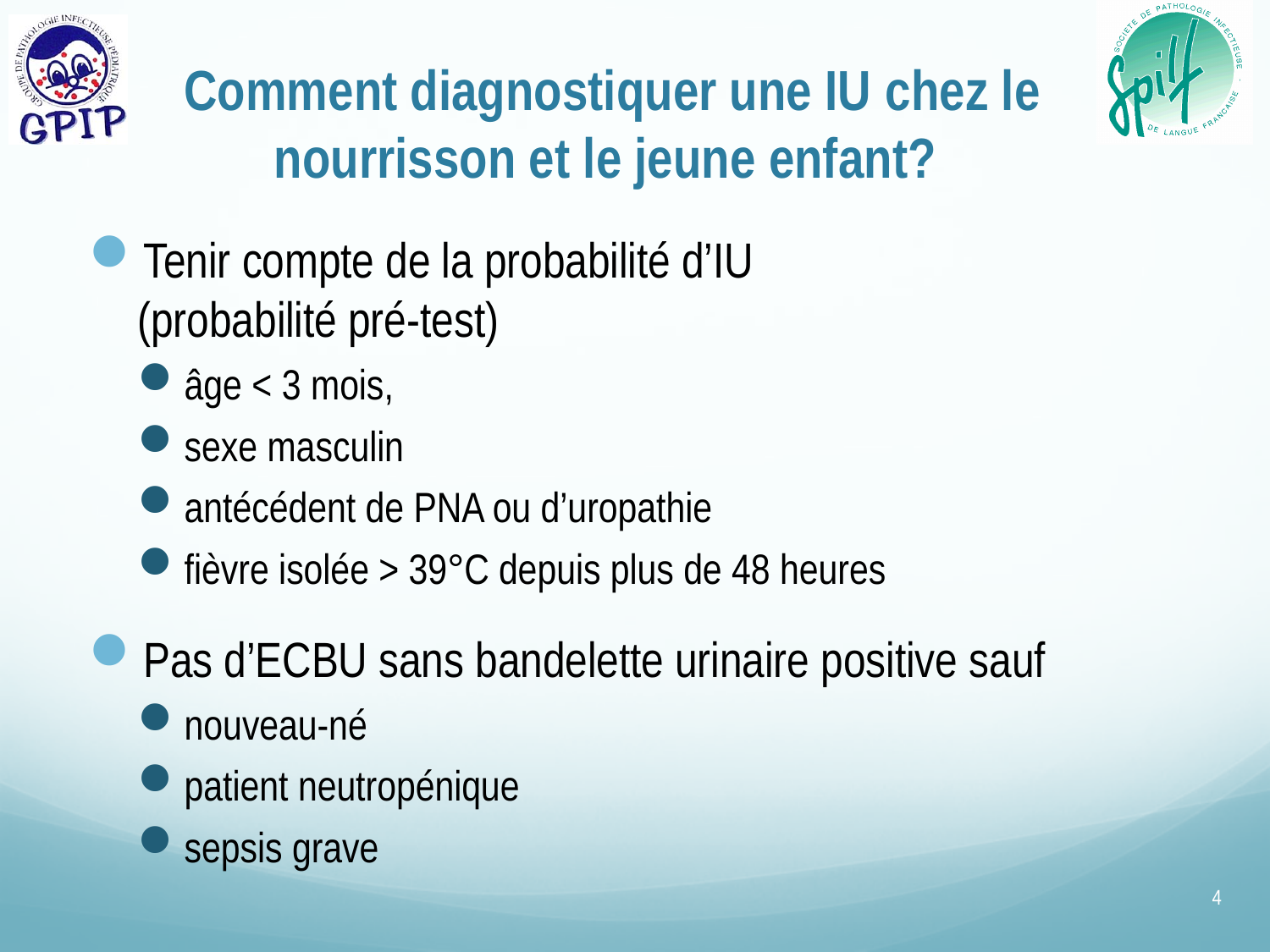

# Comment diagnostiquer une IU chez le nourrisson et le jeune enfant?
Tenir compte de la probabilité d’IU
(probabilité pré-test)
âge < 3 mois,
sexe masculin
antécédent de PNA ou d’uropathie
fièvre isolée > 39°C depuis plus de 48 heures
Pas d’ECBU sans bandelette urinaire positive sauf
nouveau-né
patient neutropénique
sepsis grave

4